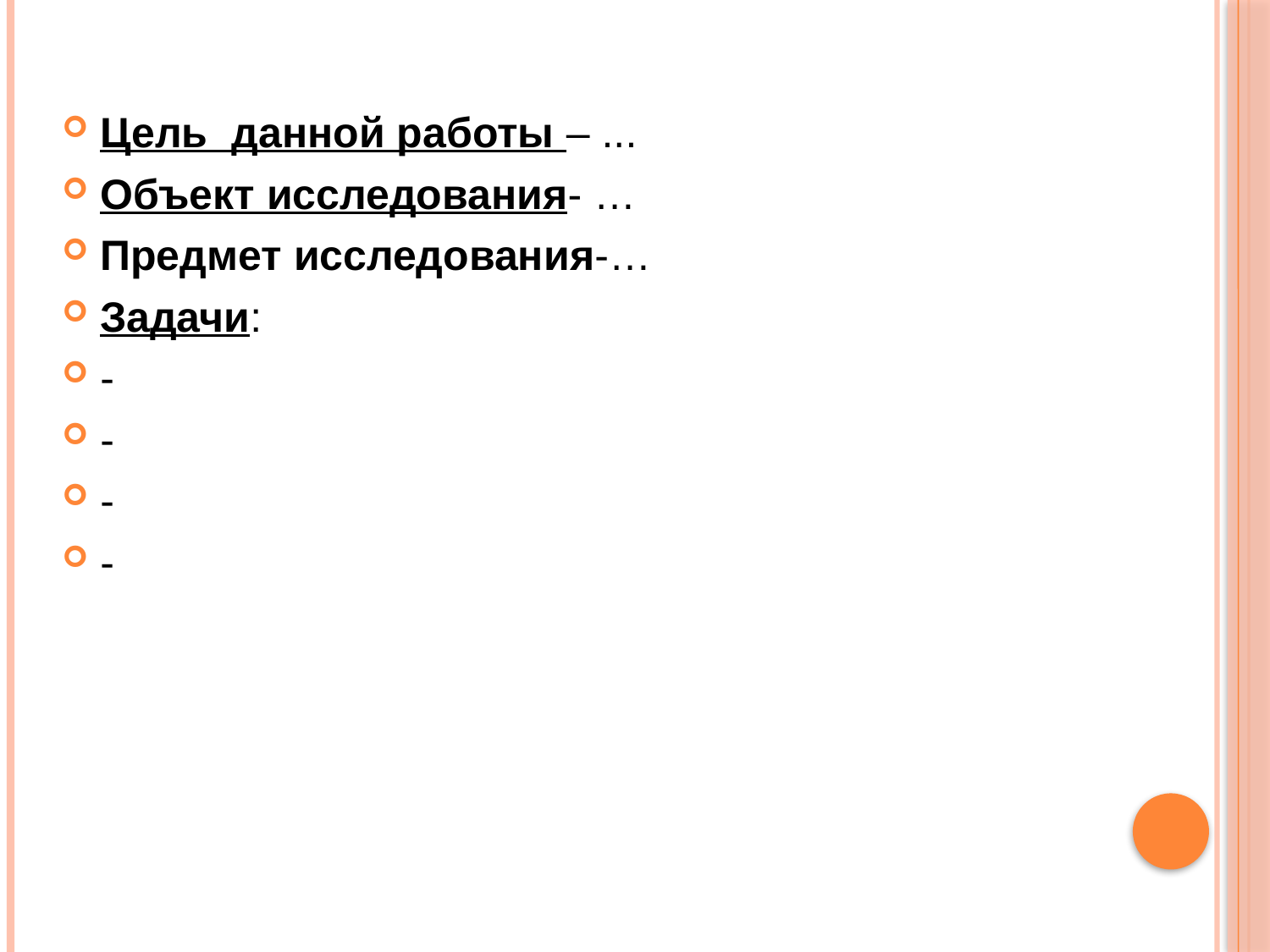

Цель  данной работы – ...
Объект исследования- …
Предмет исследования-…
Задачи:
-
-
-
-